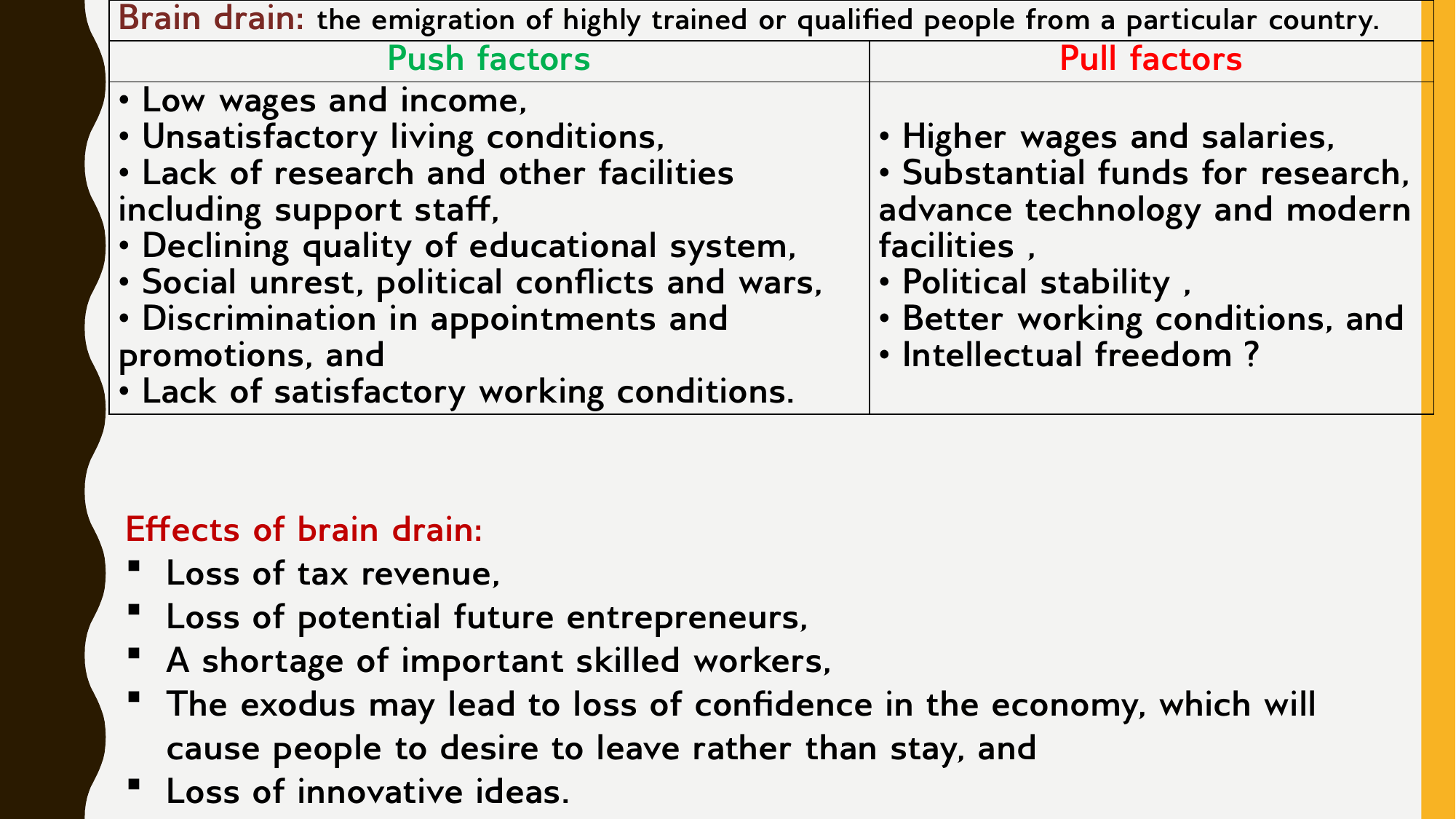

| Brain drain: the emigration of highly trained or qualified people from a particular country. |  |
| --- | --- |
| Push factors | Pull factors |
| • Low wages and income, • Unsatisfactory living conditions‎, • Lack of research and other facilities including ‎support staff, • Declining quality of educational system,‎ • Social unrest, political conflicts and wars,‎ • Discrimination in appointments and promotions, and • Lack of satisfactory working conditions. | • Higher wages and salaries, ‎ • Substantial funds for research, advance ‎technology and modern facilities ‎, • Political stability , • Better working conditions, ‎and • Intellectual freedom ? |
Effects of brain drain:
Loss of tax revenue,
Loss of potential future entrepreneurs,
A shortage of important skilled workers,
The exodus may lead to loss of confidence in the economy, which will cause people to desire to leave rather than stay, and
Loss of innovative ideas.